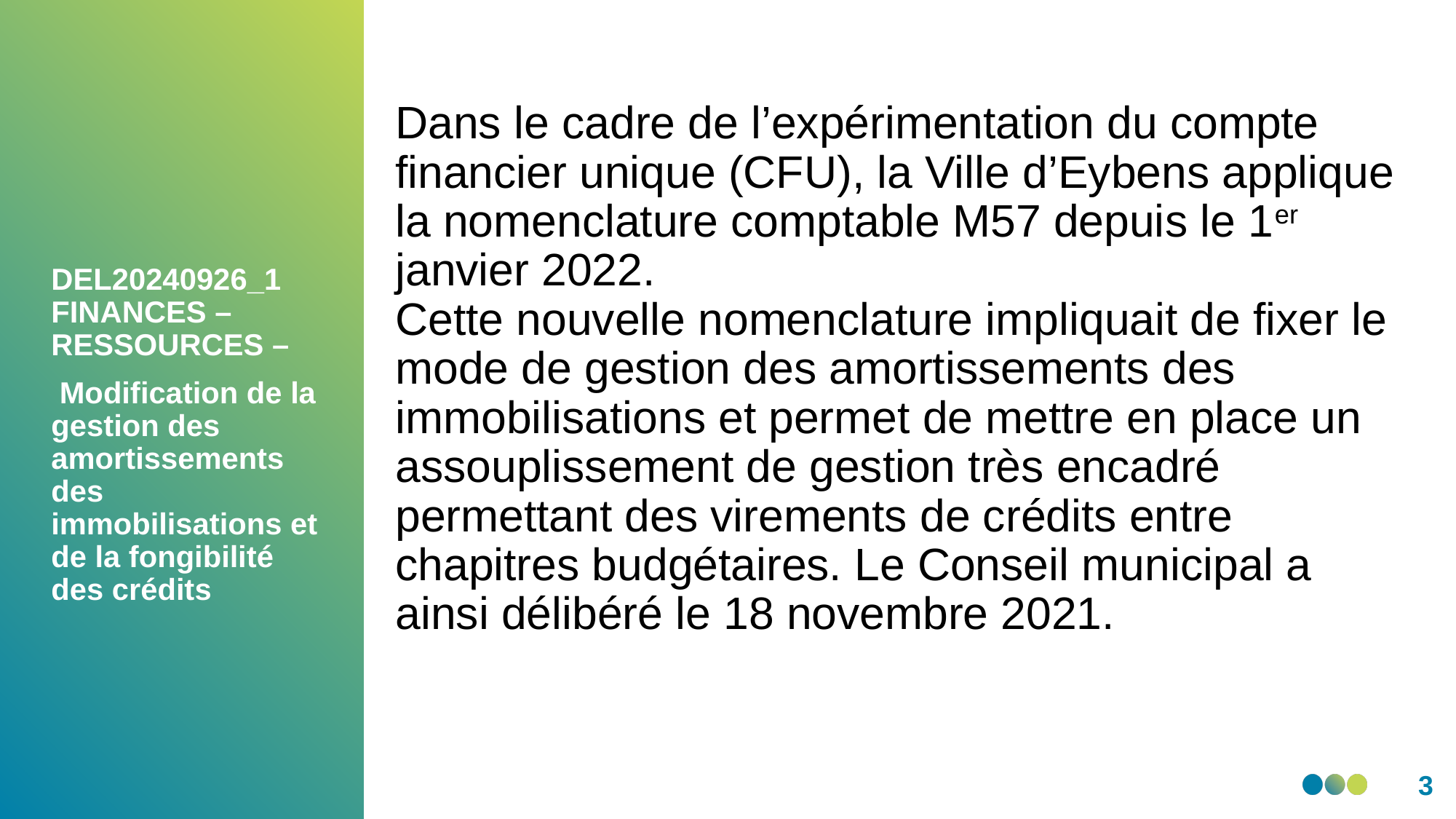

Dans le cadre de l’expérimentation du compte financier unique (CFU), la Ville d’Eybens applique la nomenclature comptable M57 depuis le 1er janvier 2022.
Cette nouvelle nomenclature impliquait de fixer le mode de gestion des amortissements des immobilisations et permet de mettre en place un assouplissement de gestion très encadré permettant des virements de crédits entre chapitres budgétaires. Le Conseil municipal a ainsi délibéré le 18 novembre 2021.

DEL20240926_1 FINANCES – RESSOURCES –
 Modification de la gestion des amortissements des immobilisations et de la fongibilité des crédits